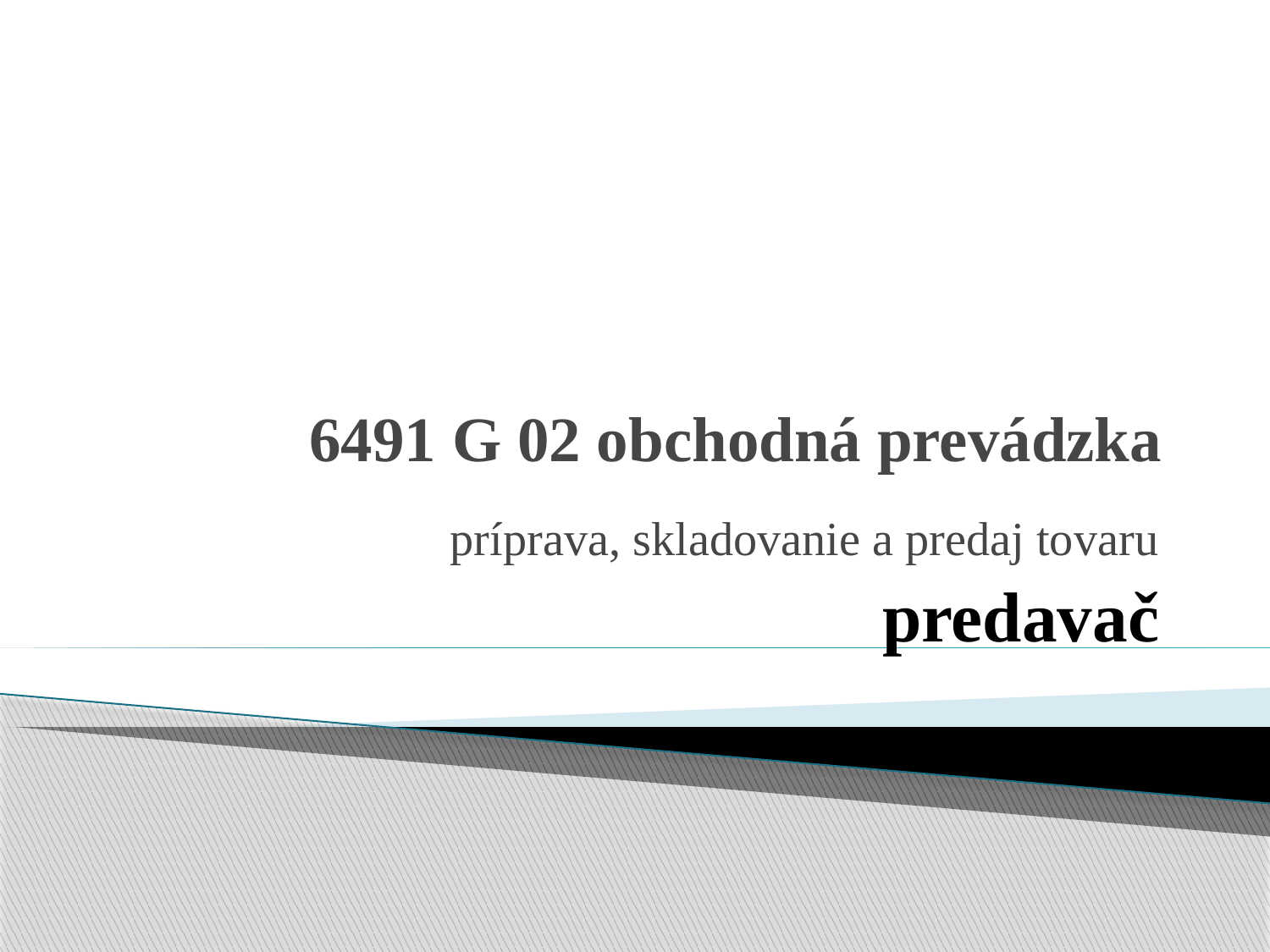

# 6491 G 02 obchodná prevádzka
príprava, skladovanie a predaj tovaru
predavač